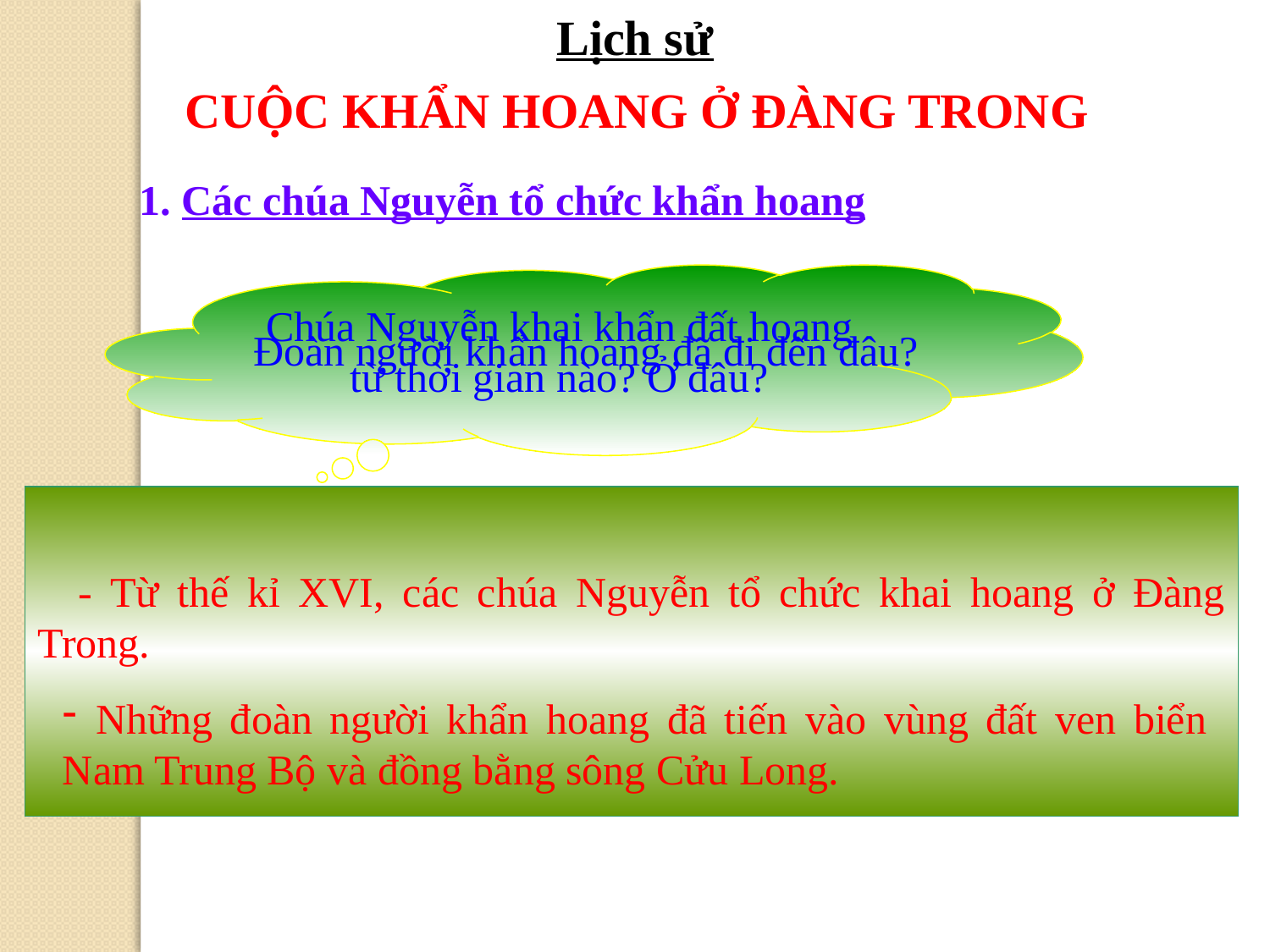

Lịch sử
CUỘC KHẨN HOANG Ở ĐÀNG TRONG
1. Các chúa Nguyễn tổ chức khẩn hoang
Chúa Nguyễn khai khẩn đất hoang từ thời gian nào? Ở đâu?

 Đoàn người khẩn hoang đã đi đến đâu?

  - Từ thế kỉ XVI, các chúa Nguyễn tổ chức khai hoang ở Đàng Trong.

 Những đoàn người khẩn hoang đã tiến vào vùng đất ven biển Nam Trung Bộ và đồng bằng sông Cửu Long.